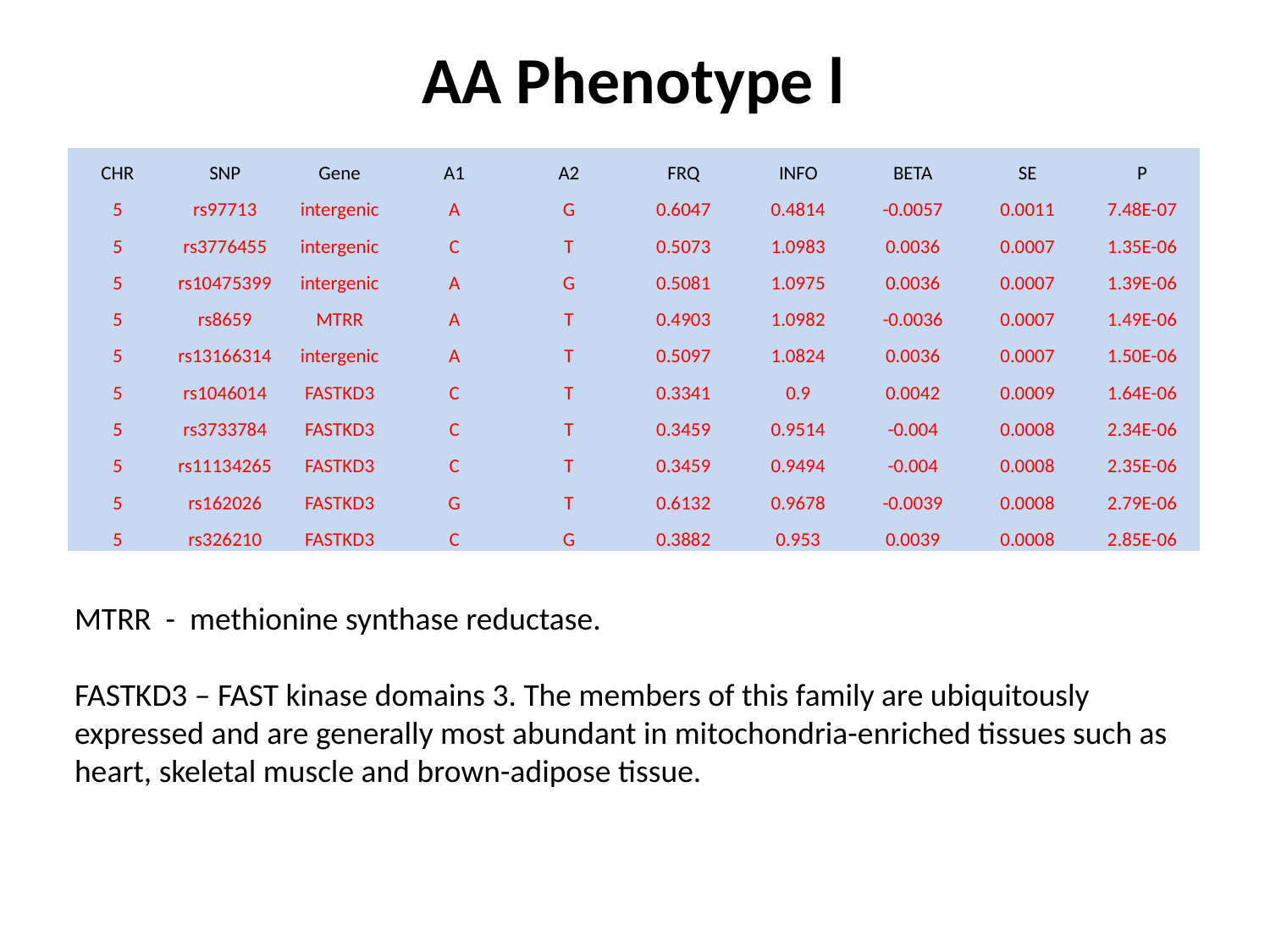

AA Phenotype l
| CHR | SNP | Gene | A1 | A2 | FRQ | INFO | BETA | SE | P |
| --- | --- | --- | --- | --- | --- | --- | --- | --- | --- |
| 5 | rs97713 | intergenic | A | G | 0.6047 | 0.4814 | -0.0057 | 0.0011 | 7.48E-07 |
| 5 | rs3776455 | intergenic | C | T | 0.5073 | 1.0983 | 0.0036 | 0.0007 | 1.35E-06 |
| 5 | rs10475399 | intergenic | A | G | 0.5081 | 1.0975 | 0.0036 | 0.0007 | 1.39E-06 |
| 5 | rs8659 | MTRR | A | T | 0.4903 | 1.0982 | -0.0036 | 0.0007 | 1.49E-06 |
| 5 | rs13166314 | intergenic | A | T | 0.5097 | 1.0824 | 0.0036 | 0.0007 | 1.50E-06 |
| 5 | rs1046014 | FASTKD3 | C | T | 0.3341 | 0.9 | 0.0042 | 0.0009 | 1.64E-06 |
| 5 | rs3733784 | FASTKD3 | C | T | 0.3459 | 0.9514 | -0.004 | 0.0008 | 2.34E-06 |
| 5 | rs11134265 | FASTKD3 | C | T | 0.3459 | 0.9494 | -0.004 | 0.0008 | 2.35E-06 |
| 5 | rs162026 | FASTKD3 | G | T | 0.6132 | 0.9678 | -0.0039 | 0.0008 | 2.79E-06 |
| 5 | rs326210 | FASTKD3 | C | G | 0.3882 | 0.953 | 0.0039 | 0.0008 | 2.85E-06 |
MTRR  -  methionine synthase reductase.

FASTKD3 – FAST kinase domains 3. The members of this family are ubiquitously expressed and are generally most abundant in mitochondria-enriched tissues such as heart, skeletal muscle and brown-adipose tissue.